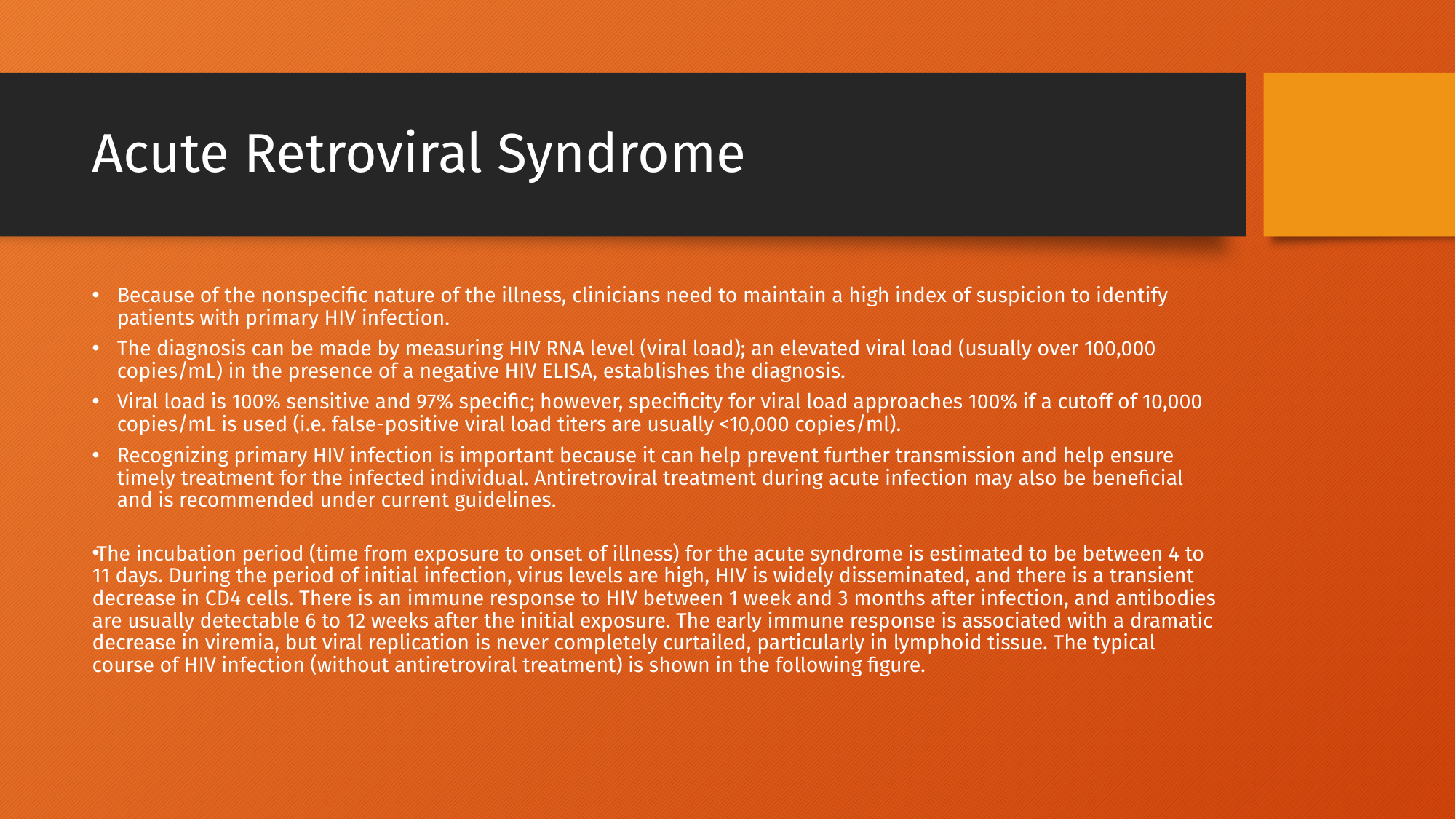

# Acute Retroviral Syndrome
Because of the nonspecific nature of the illness, clinicians need to maintain a high index of suspicion to identify patients with primary HIV infection.
The diagnosis can be made by measuring HIV RNA level (viral load); an elevated viral load (usually over 100,000 copies/mL) in the presence of a negative HIV ELISA, establishes the diagnosis.
Viral load is 100% sensitive and 97% specific; however, specificity for viral load approaches 100% if a cutoff of 10,000 copies/mL is used (i.e. false-positive viral load titers are usually <10,000 copies/ml).
Recognizing primary HIV infection is important because it can help prevent further transmission and help ensure timely treatment for the infected individual. Antiretroviral treatment during acute infection may also be beneficial and is recommended under current guidelines.
The incubation period (time from exposure to onset of illness) for the acute syndrome is estimated to be between 4 to 11 days. During the period of initial infection, virus levels are high, HIV is widely disseminated, and there is a transient decrease in CD4 cells. There is an immune response to HIV between 1 week and 3 months after infection, and antibodies are usually detectable 6 to 12 weeks after the initial exposure. The early immune response is associated with a dramatic decrease in viremia, but viral replication is never completely curtailed, particularly in lymphoid tissue. The typical course of HIV infection (without antiretroviral treatment) is shown in the following figure.